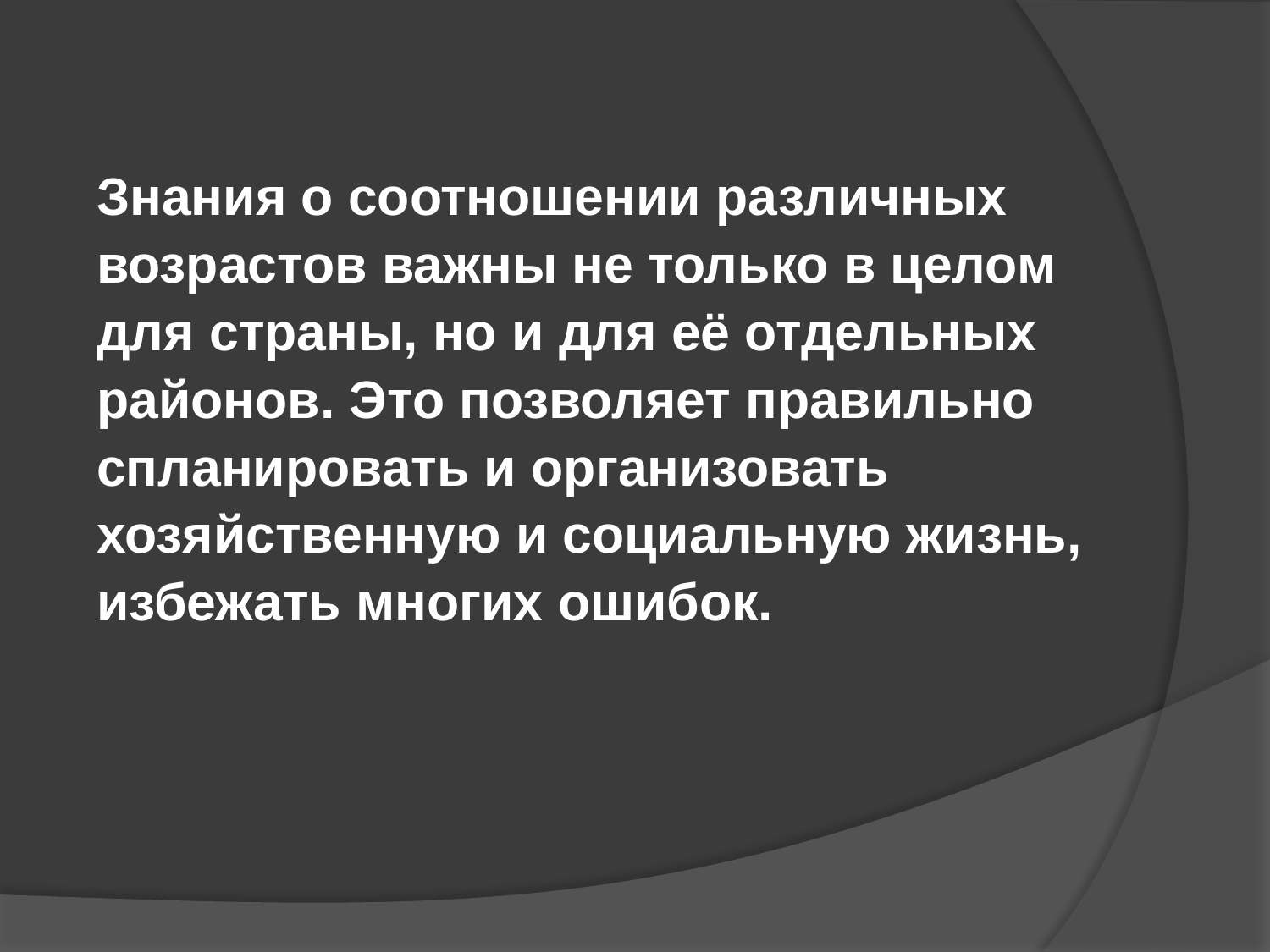

#

Знания о соотношении различных
возрастов важны не только в целом
для страны, но и для её отдельных
районов. Это позволяет правильно
спланировать и организовать
хозяйственную и социальную жизнь,
избежать многих ошибок.